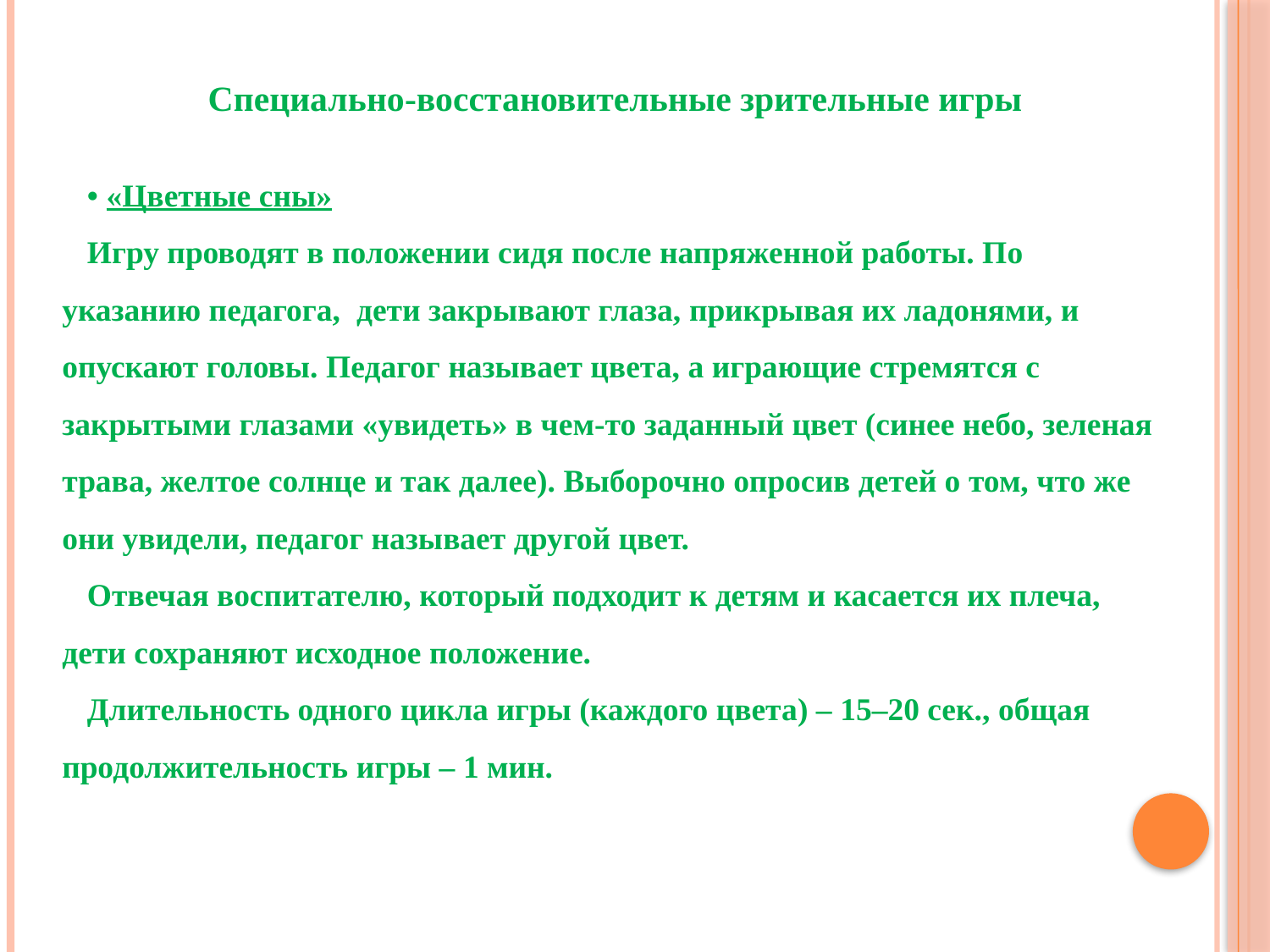

Специально-восстановительные зрительные игры

• «Цветные сны»
Игру проводят в положении сидя после напряженной работы. По указанию педагога,  дети закрывают глаза, прикрывая их ладонями, и опускают головы. Педагог называет цвета, а играющие стремятся с закрытыми глазами «увидеть» в чем-то заданный цвет (синее небо, зеленая трава, желтое солнце и так далее). Выборочно опросив детей о том, что же они увидели, педагог называет другой цвет.
Отвечая воспитателю, который подходит к детям и касается их плеча, дети сохраняют исходное положение.
Длительность одного цикла игры (каждого цвета) – 15–20 сек., общая продолжительность игры – 1 мин.